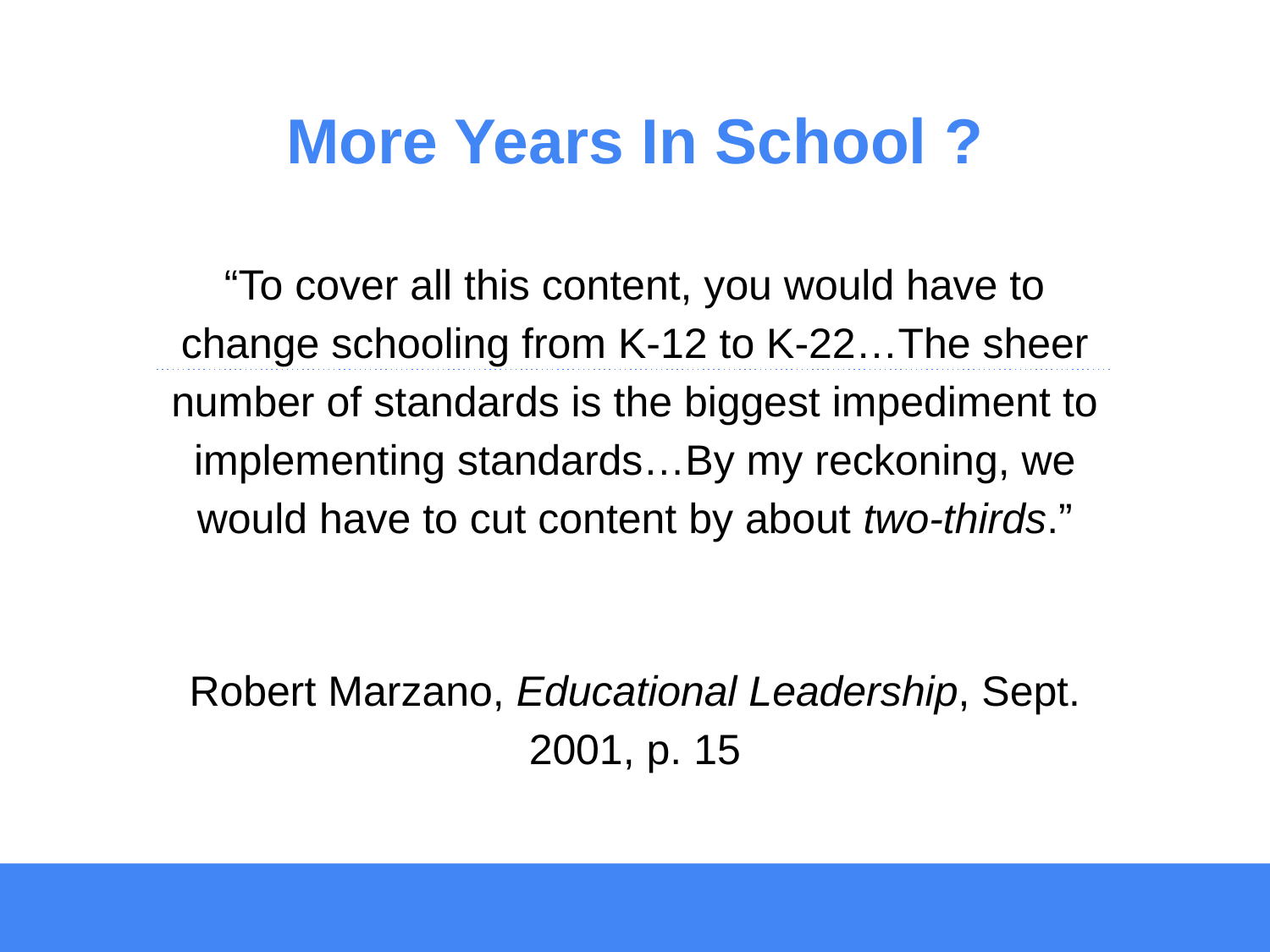

# More Years In School ?
“To cover all this content, you would have to change schooling from K-12 to K-22…The sheer number of standards is the biggest impediment to implementing standards…By my reckoning, we would have to cut content by about two-thirds.”

Robert Marzano, Educational Leadership, Sept. 2001, p. 15